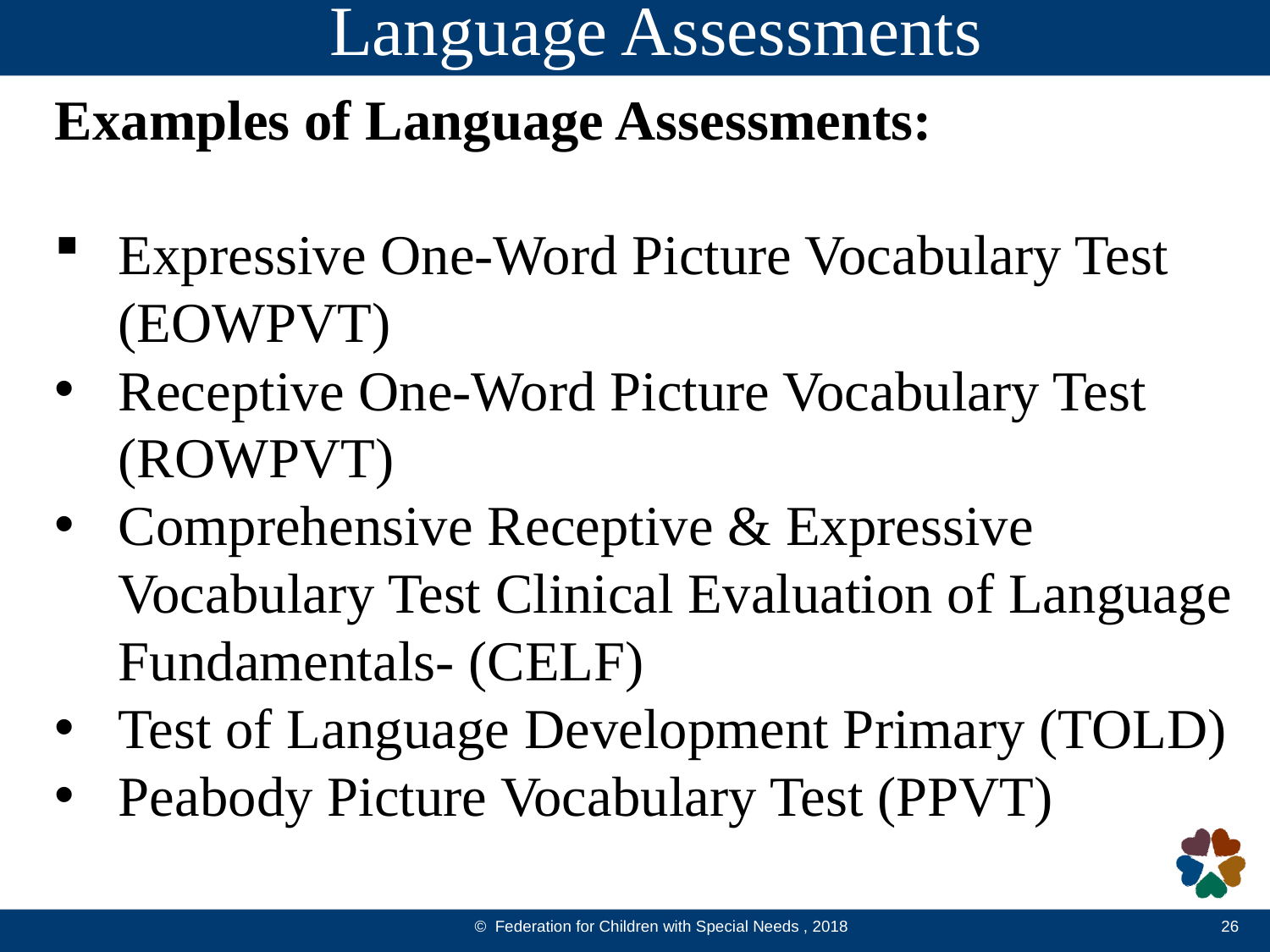

Language Assessments
Examples of Language Assessments:

Expressive One-Word Picture Vocabulary Test (EOWPVT)
Receptive One-Word Picture Vocabulary Test (ROWPVT)
Comprehensive Receptive & Expressive Vocabulary Test Clinical Evaluation of Language Fundamentals- (CELF)
Test of Language Development Primary (TOLD)
Peabody Picture Vocabulary Test (PPVT)